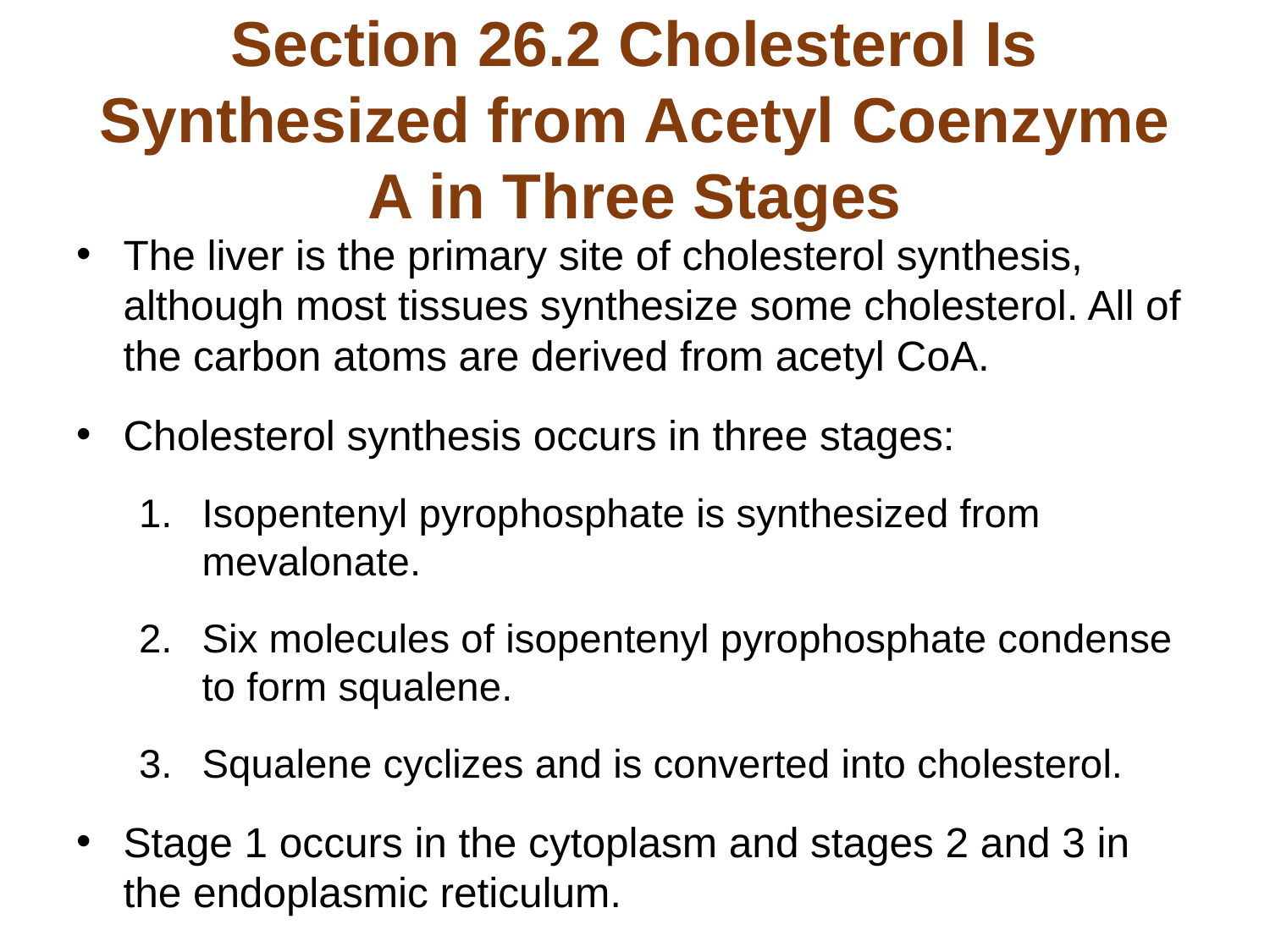

# Section 26.2 Cholesterol Is Synthesized from Acetyl Coenzyme A in Three Stages
The liver is the primary site of cholesterol synthesis, although most tissues synthesize some cholesterol. All of the carbon atoms are derived from acetyl CoA.
Cholesterol synthesis occurs in three stages:
Isopentenyl pyrophosphate is synthesized from mevalonate.
Six molecules of isopentenyl pyrophosphate condense to form squalene.
Squalene cyclizes and is converted into cholesterol.
Stage 1 occurs in the cytoplasm and stages 2 and 3 in the endoplasmic reticulum.